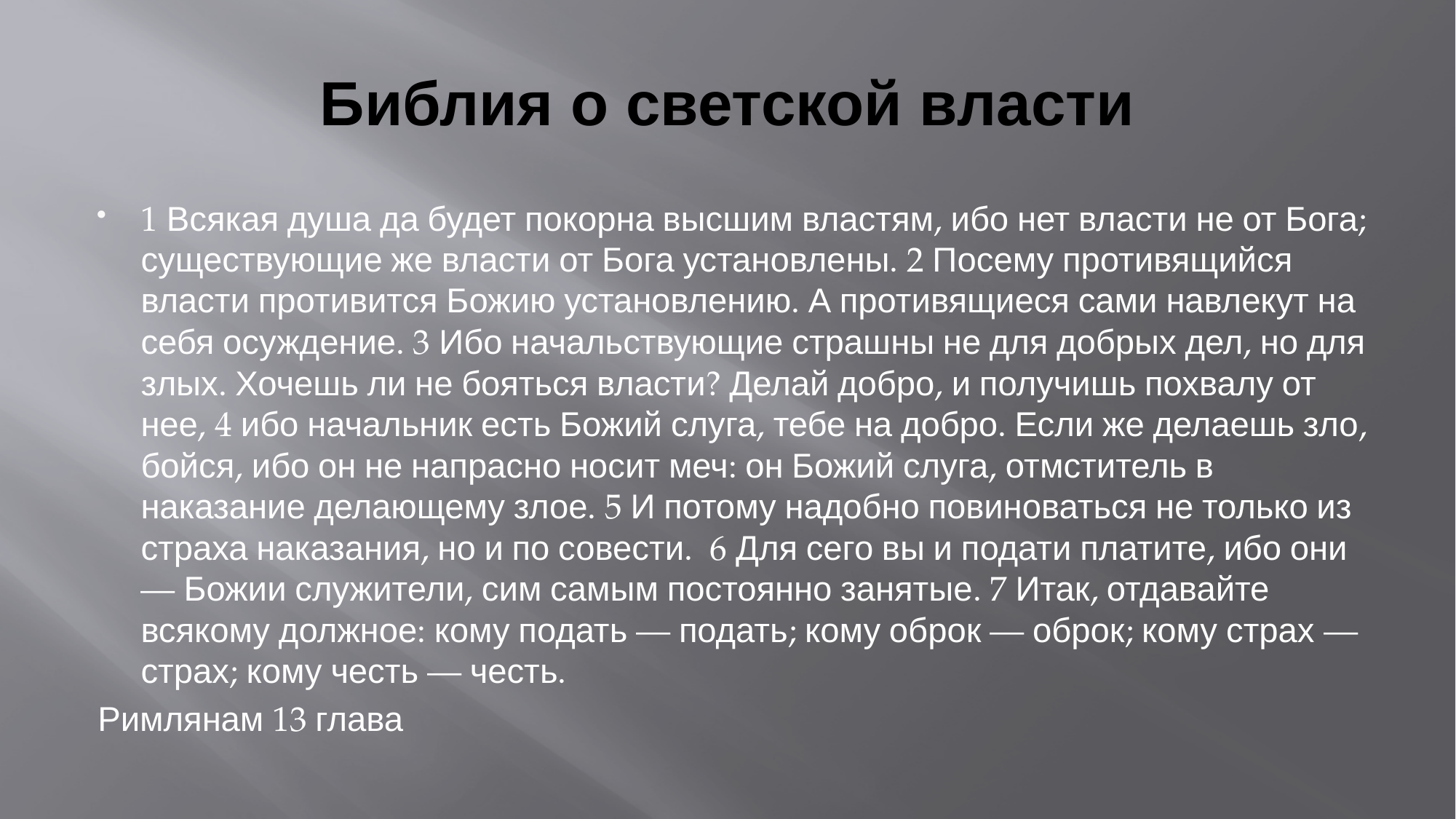

# Библия о светской власти
1 Всякая душа да будет покорна высшим властям, ибо нет власти не от Бога; существующие же власти от Бога установлены. 2 Посему противящийся власти противится Божию установлению. А противящиеся сами навлекут на себя осуждение. 3 Ибо начальствующие страшны не для добрых дел, но для злых. Хочешь ли не бояться власти? Делай добро, и получишь похвалу от нее, 4 ибо начальник есть Божий слуга, тебе на добро. Если же делаешь зло, бойся, ибо он не напрасно носит меч: он Божий слуга, отмститель в наказание делающему злое. 5 И потому надобно повиноваться не только из страха наказания, но и по совести.  6 Для сего вы и подати платите, ибо они — Божии служители, сим самым постоянно занятые. 7 Итак, отдавайте всякому должное: кому подать — подать; кому оброк — оброк; кому страх — страх; кому честь — честь.
Римлянам 13 глава